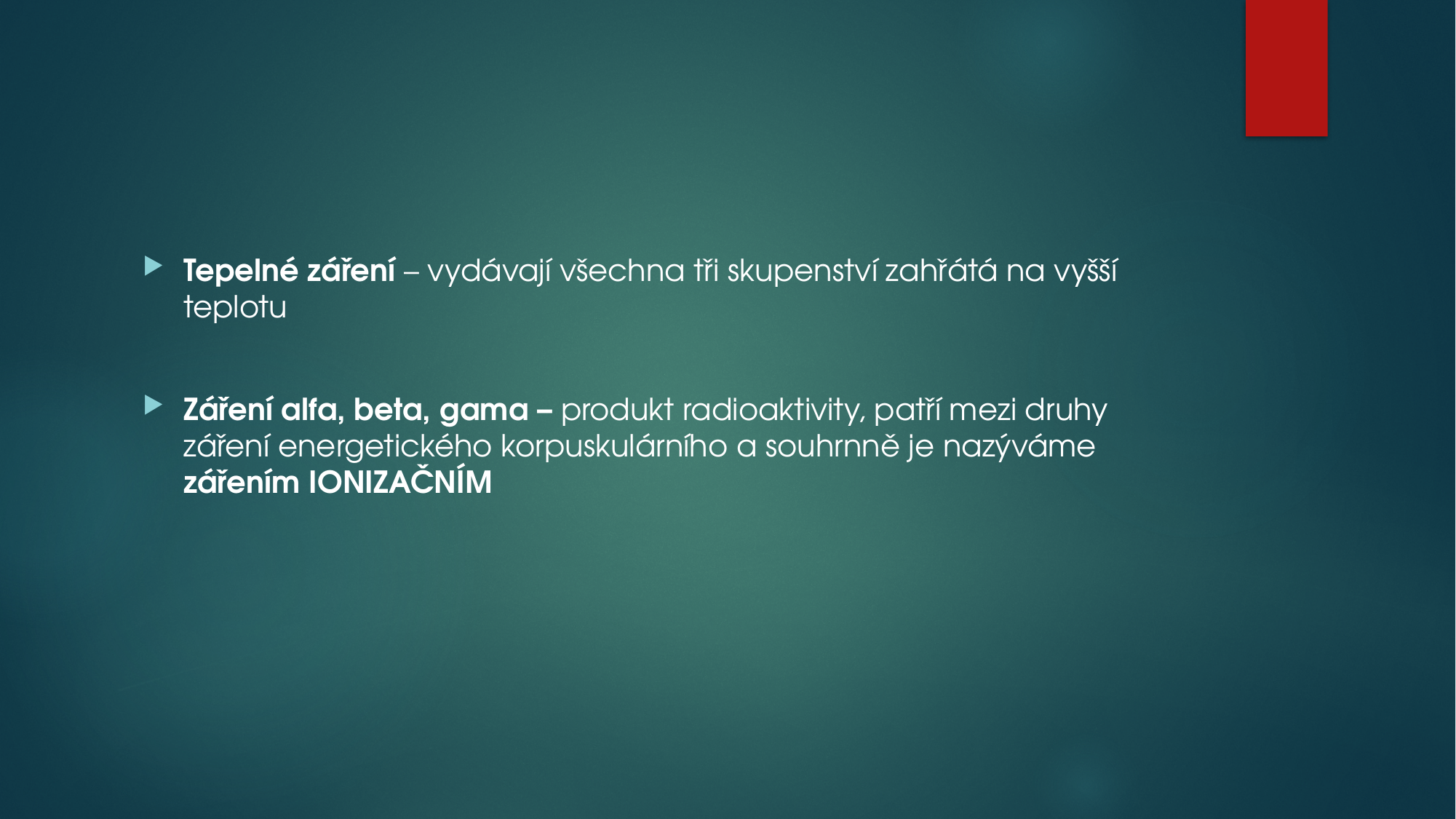

Tepelné záření – vydávají všechna tři skupenství zahřátá na vyšší teplotu

Záření alfa, beta, gama – produkt radioaktivity, patří mezi druhy záření energetického korpuskulárního a souhrnně je nazýváme zářením IONIZAČNÍM